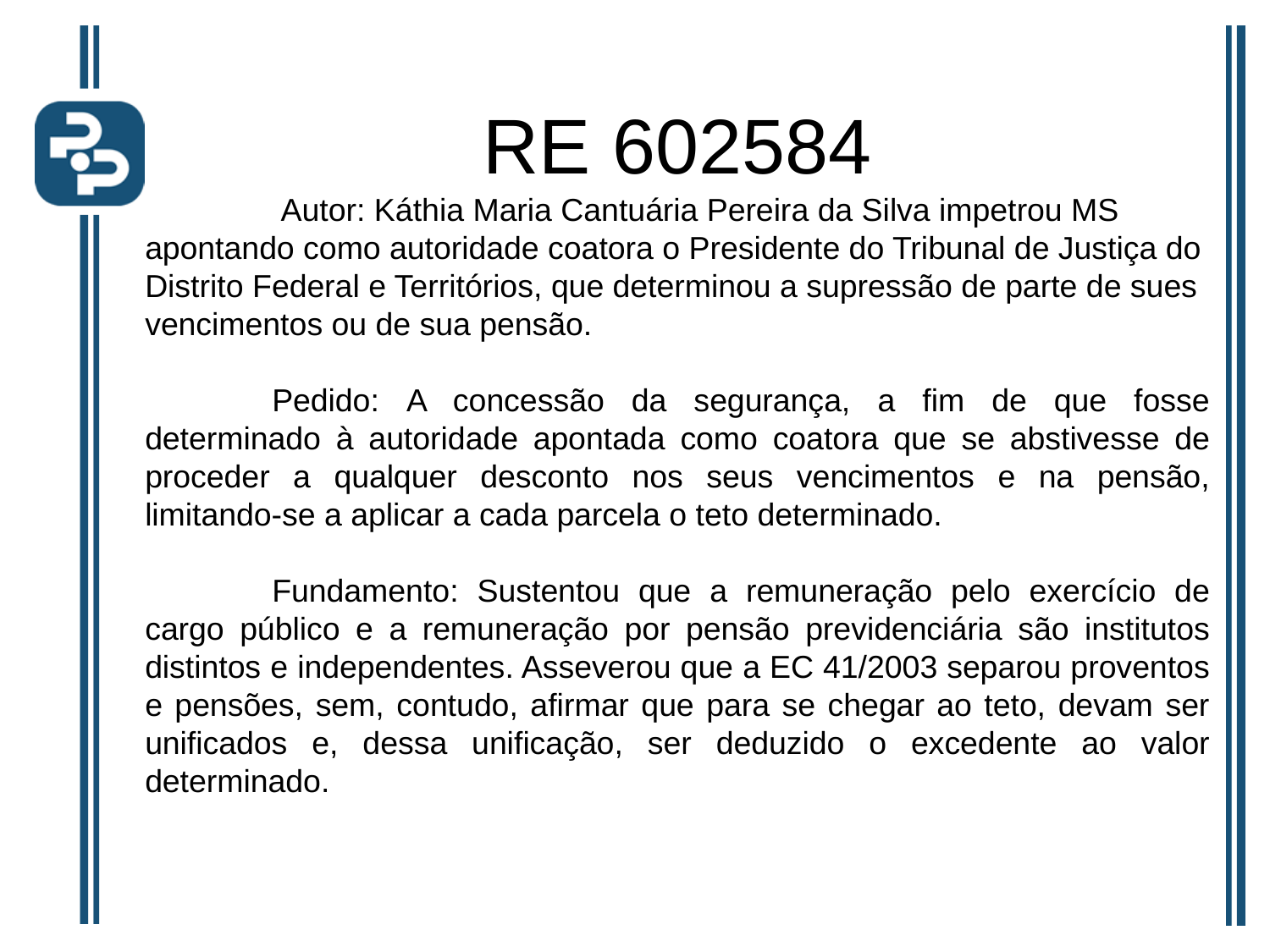

RE 602584
	 Autor: Káthia Maria Cantuária Pereira da Silva impetrou MS apontando como autoridade coatora o Presidente do Tribunal de Justiça do Distrito Federal e Territórios, que determinou a supressão de parte de sues vencimentos ou de sua pensão.

	Pedido: A concessão da segurança, a fim de que fosse determinado à autoridade apontada como coatora que se abstivesse de proceder a qualquer desconto nos seus vencimentos e na pensão, limitando-se a aplicar a cada parcela o teto determinado.

	Fundamento: Sustentou que a remuneração pelo exercício de cargo público e a remuneração por pensão previdenciária são institutos distintos e independentes. Asseverou que a EC 41/2003 separou proventos e pensões, sem, contudo, afirmar que para se chegar ao teto, devam ser unificados e, dessa unificação, ser deduzido o excedente ao valor determinado.